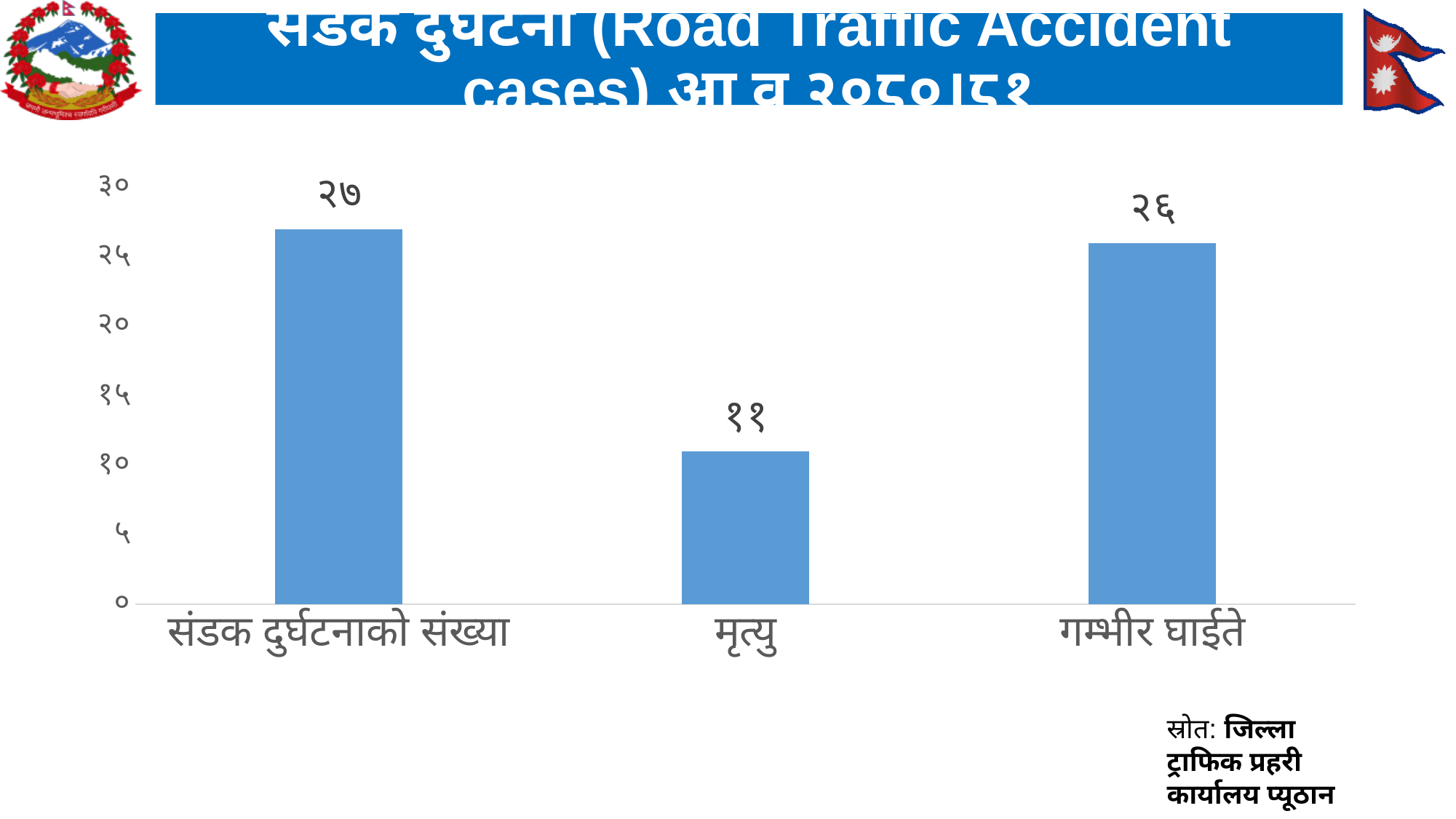

# सडक दुर्घटना (Road Traffic Accident cases) आ व २०८०।८१

### Chart

| Category |  |
|---|---|
| संडक दुर्घटनाको संख्या | 27.0 |
| मृत्यु | 11.0 |
| गम्भीर घाईते | 26.0 |
स्रोत: जिल्ला ट्राफिक प्रहरी कार्यालय प्यूठान